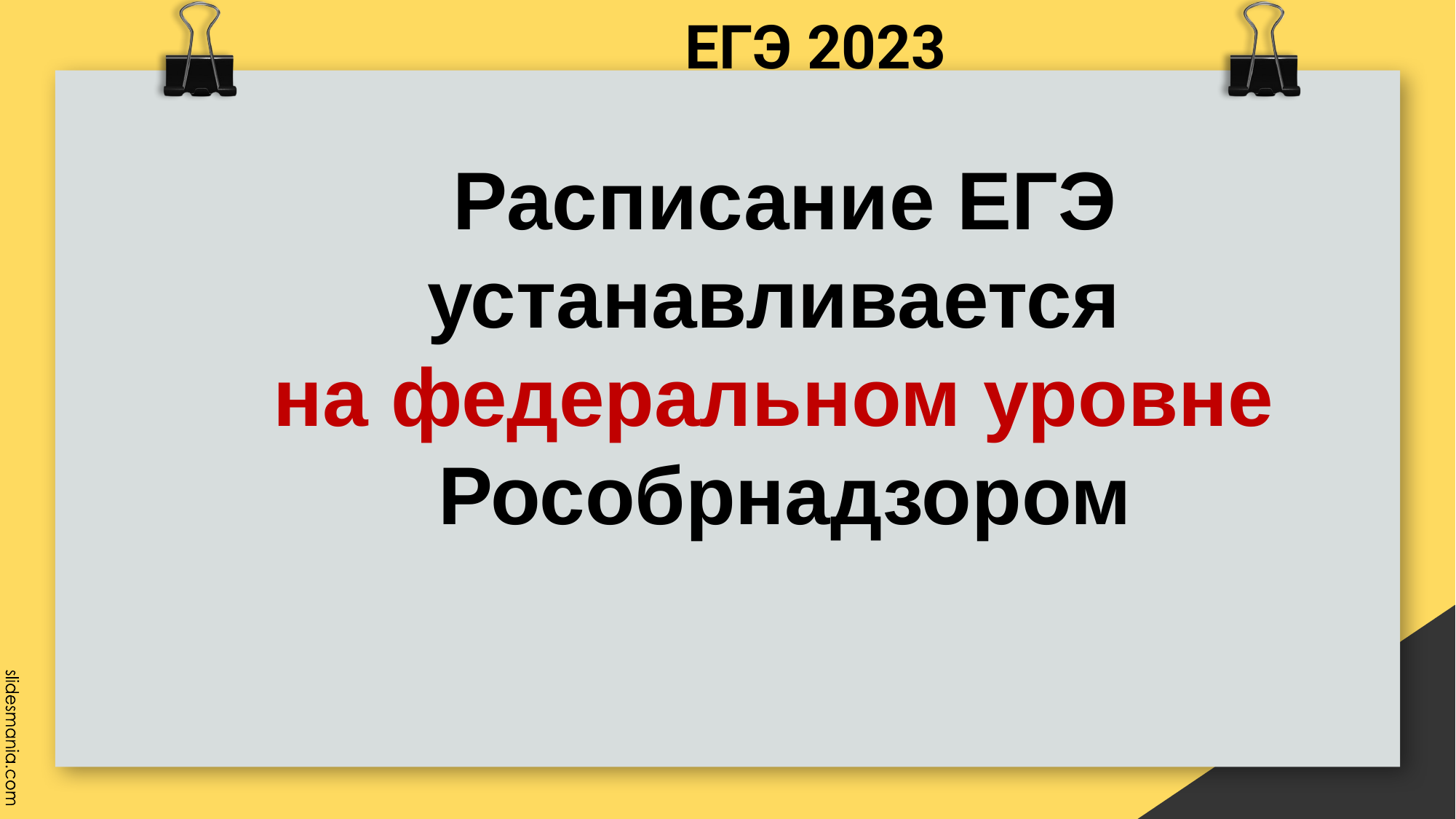

# ЕГЭ 2023
Расписание ЕГЭ устанавливается
на федеральном уровне
Рособрнадзором